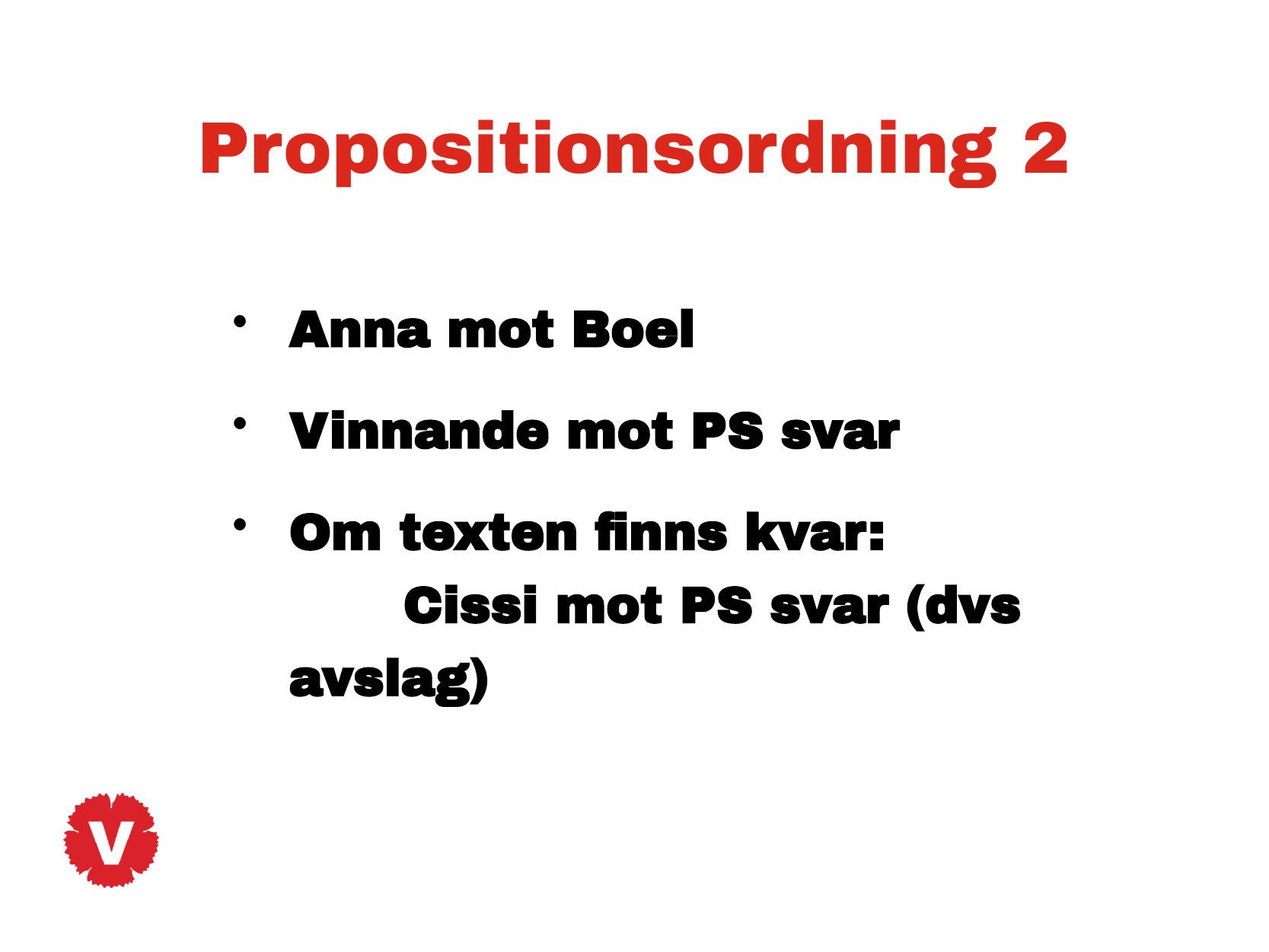

# Propositionsordning 2
Anna mot Boel
Vinnande mot PS svar
Om texten finns kvar:
	Cissi mot PS svar (dvs avslag)